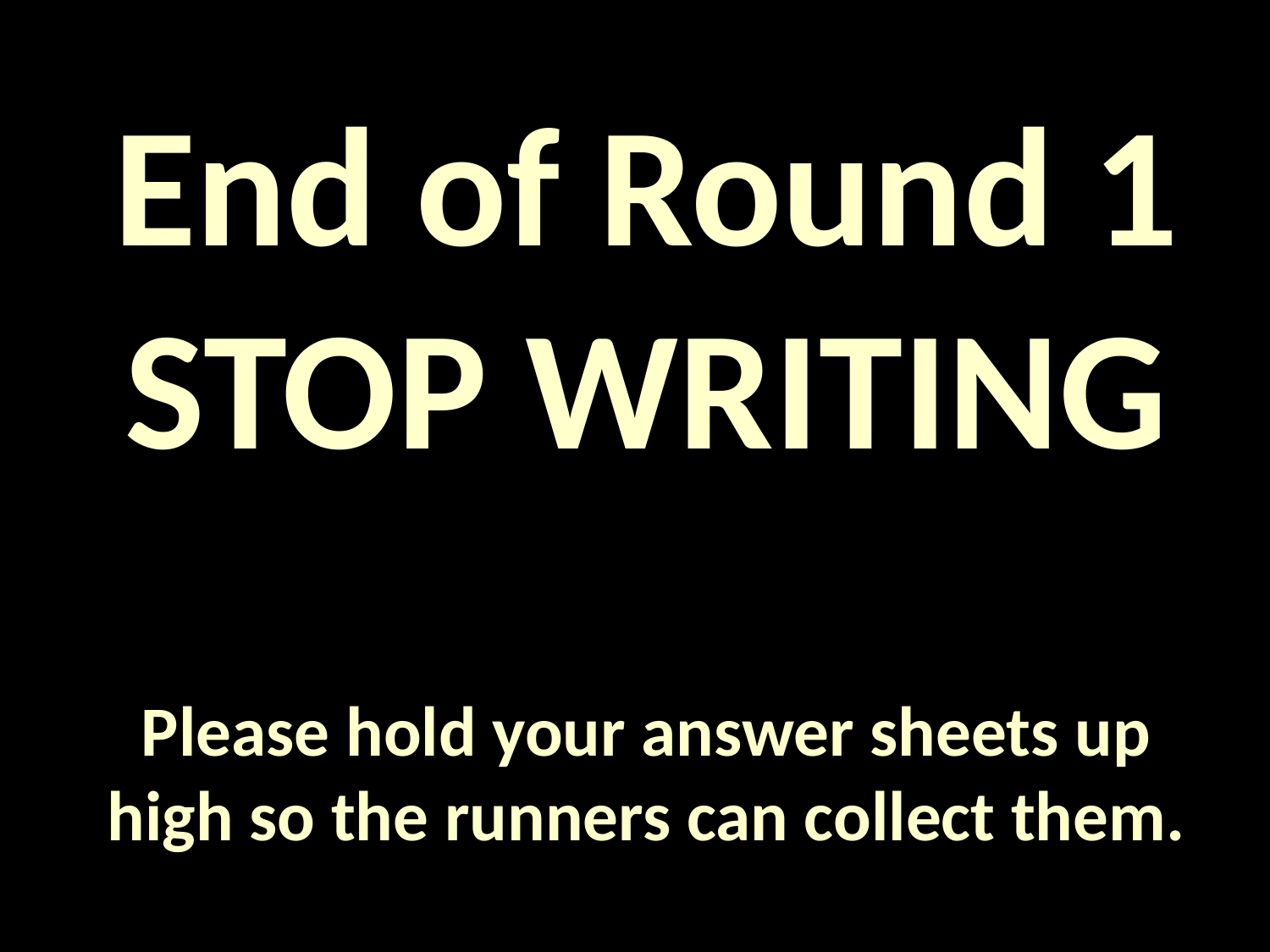

End of Round 1
STOP WRITING
Please hold your answer sheets up high so the runners can collect them.